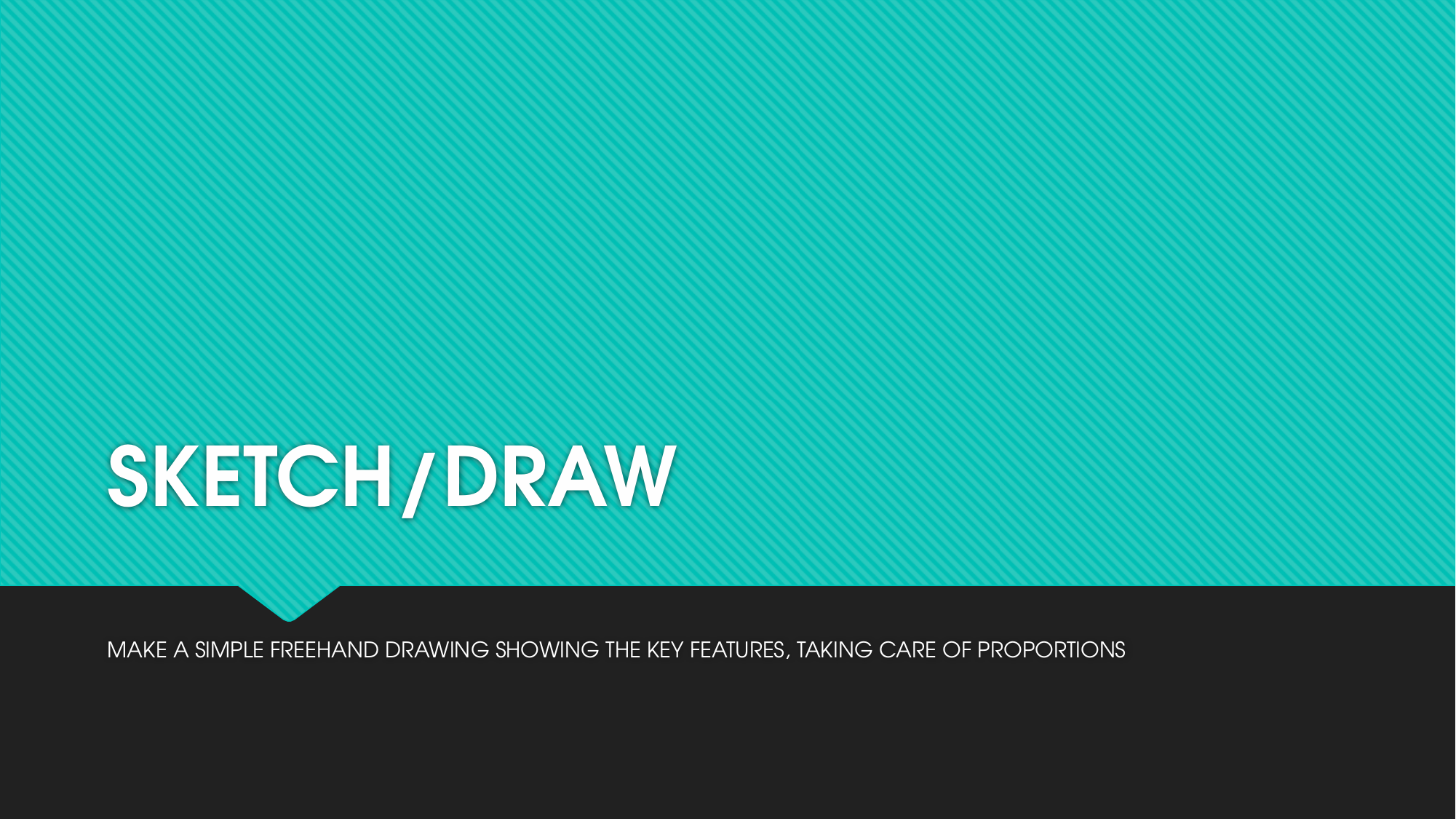

# SKETCH/DRAW
MAKE A SIMPLE FREEHAND DRAWING SHOWING THE KEY FEATURES, TAKING CARE OF PROPORTIONS